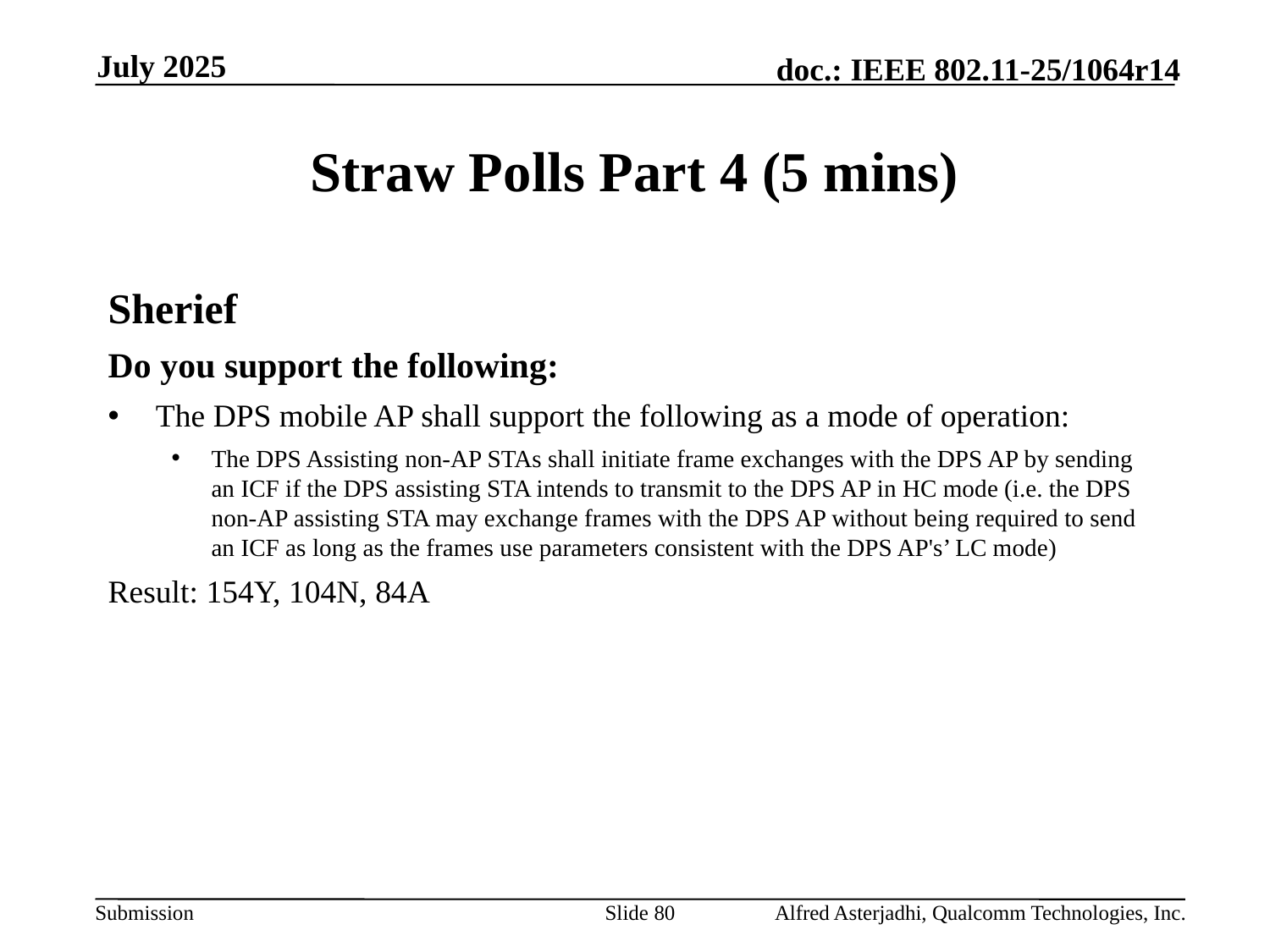

July 2025
# Straw Polls Part 4 (5 mins)
Sherief
Do you support the following:
The DPS mobile AP shall support the following as a mode of operation:
The DPS Assisting non-AP STAs shall initiate frame exchanges with the DPS AP by sending an ICF if the DPS assisting STA intends to transmit to the DPS AP in HC mode (i.e. the DPS non-AP assisting STA may exchange frames with the DPS AP without being required to send an ICF as long as the frames use parameters consistent with the DPS AP's’ LC mode)
Result: 154Y, 104N, 84A
Slide 80
Alfred Asterjadhi, Qualcomm Technologies, Inc.